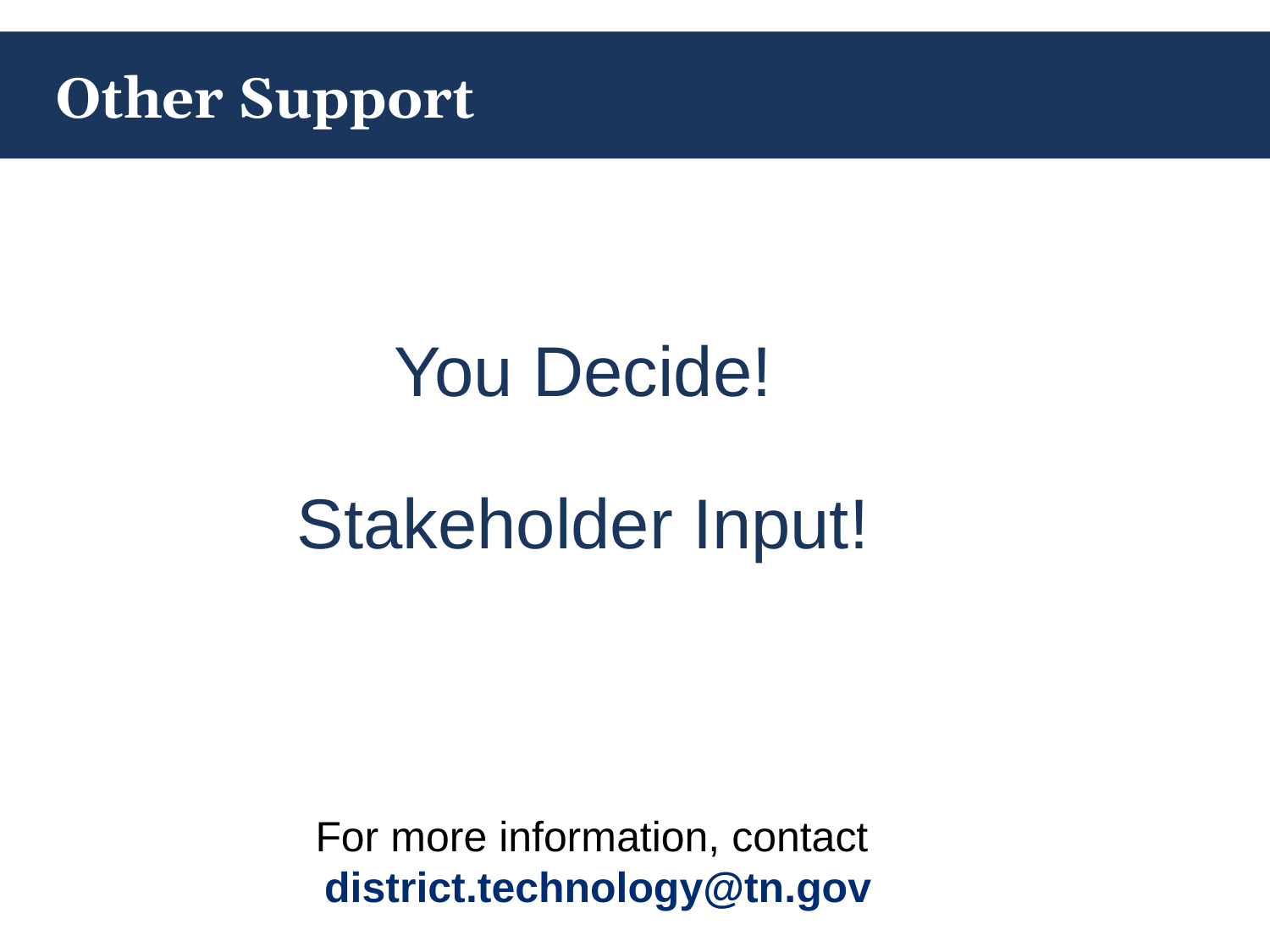

# Other Support
You Decide!

Stakeholder Input!
For more information, contact
district.technology@tn.gov